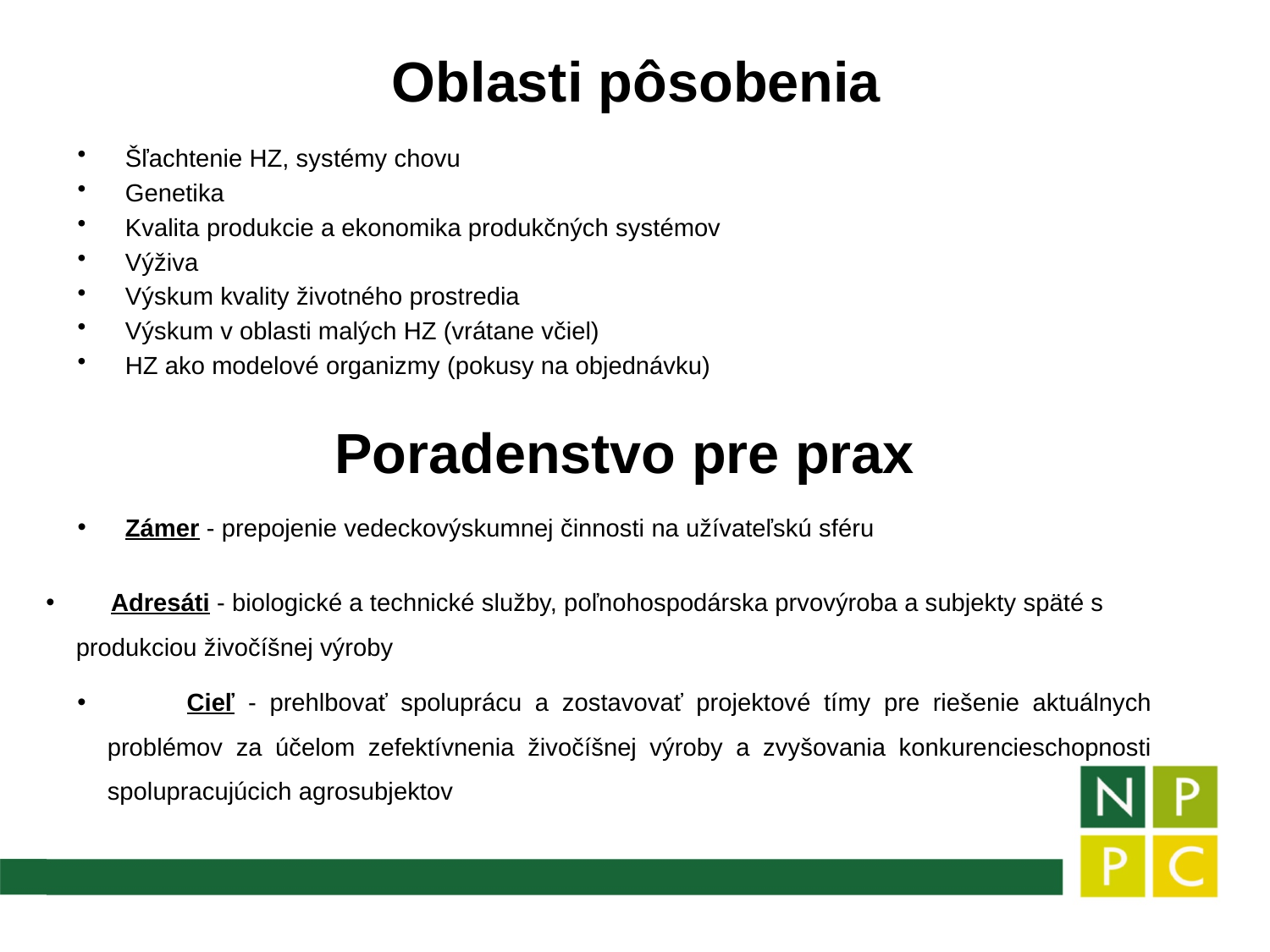

# Oblasti pôsobenia
Šľachtenie HZ, systémy chovu
Genetika
Kvalita produkcie a ekonomika produkčných systémov
Výživa
Výskum kvality životného prostredia
Výskum v oblasti malých HZ (vrátane včiel)
HZ ako modelové organizmy (pokusy na objednávku)
Poradenstvo pre prax
Zámer - prepojenie vedeckovýskumnej činnosti na užívateľskú sféru

     Adresáti - biologické a technické služby, poľnohospodárska prvovýroba a subjekty späté s produkciou živočíšnej výroby
      Cieľ - prehlbovať spoluprácu a zostavovať projektové tímy pre riešenie aktuálnych problémov za účelom zefektívnenia živočíšnej výroby a zvyšovania konkurencieschopnosti spolupracujúcich agrosubjektov